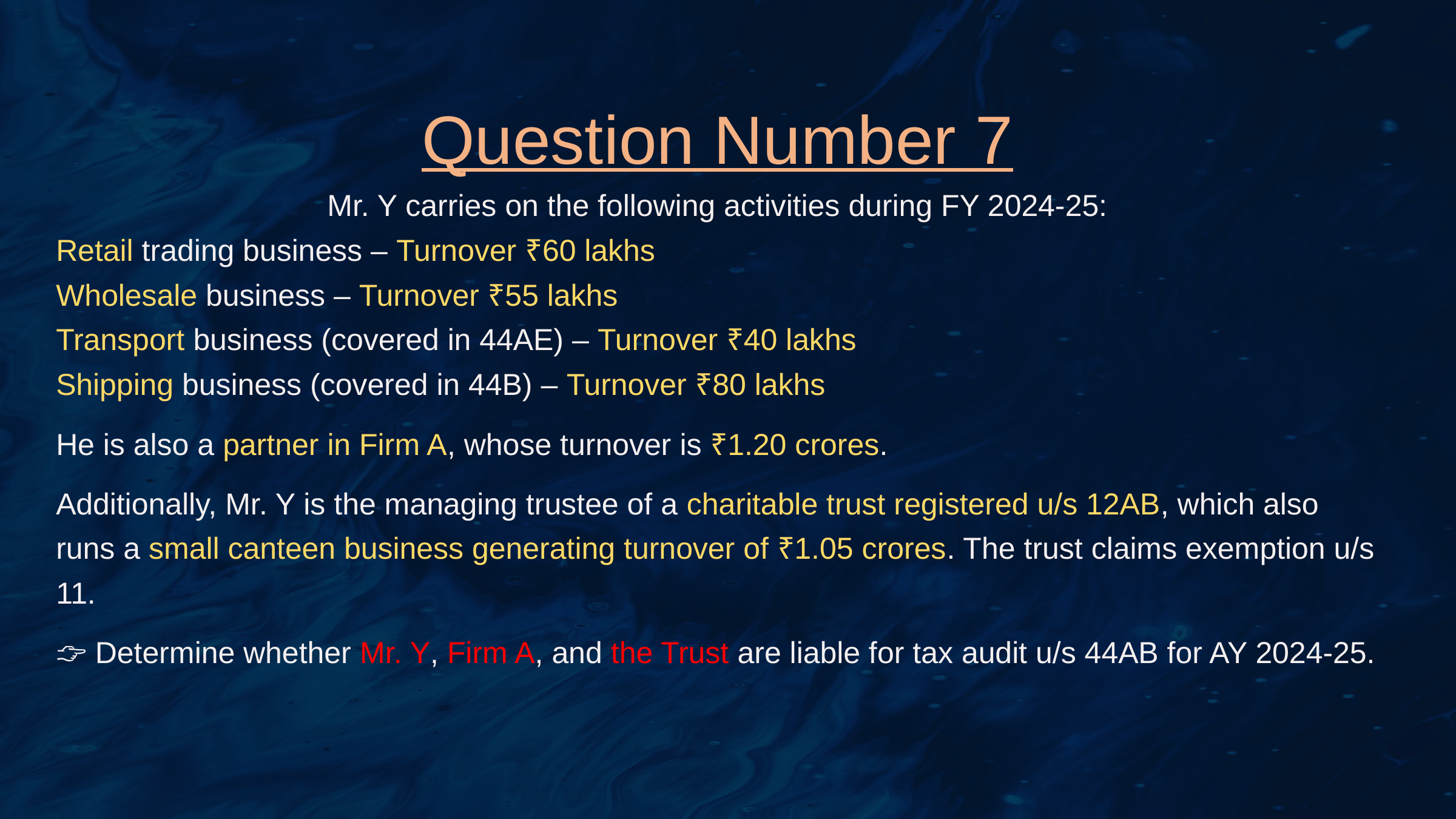

Question Number 7
Mr. Y carries on the following activities during FY 2024-25:
Retail trading business – Turnover ₹60 lakhs
Wholesale business – Turnover ₹55 lakhs
Transport business (covered in 44AE) – Turnover ₹40 lakhs
Shipping business (covered in 44B) – Turnover ₹80 lakhs

He is also a partner in Firm A, whose turnover is ₹1.20 crores.

Additionally, Mr. Y is the managing trustee of a charitable trust registered u/s 12AB, which also runs a small canteen business generating turnover of ₹1.05 crores. The trust claims exemption u/s 11.

👉 Determine whether Mr. Y, Firm A, and the Trust are liable for tax audit u/s 44AB for AY 2024-25.